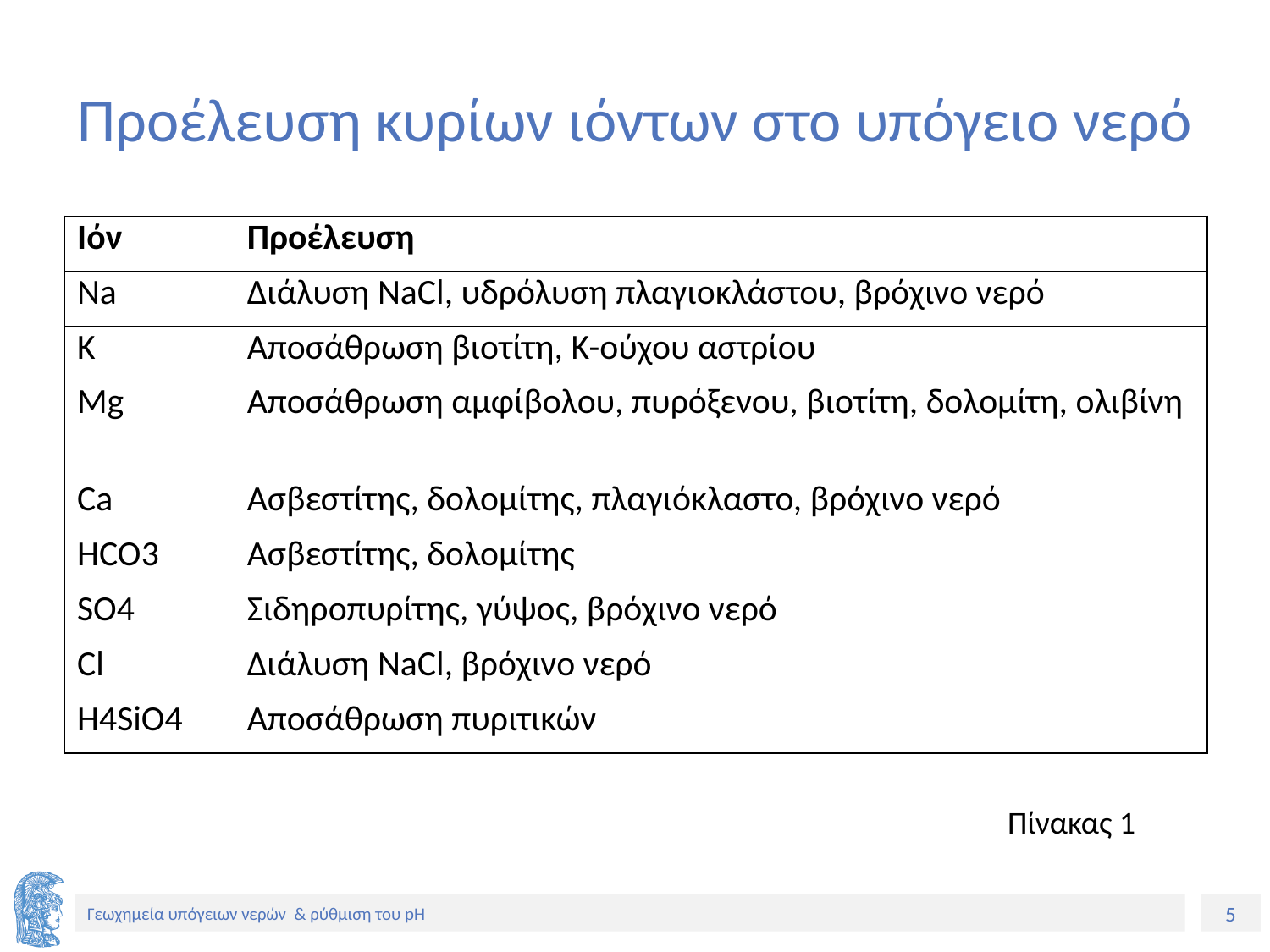

# Προέλευση κυρίων ιόντων στο υπόγειο νερό
| Ιόν | Προέλευση |
| --- | --- |
| Na | Διάλυση NaCl, υδρόλυση πλαγιοκλάστου, βρόχινο νερό |
| K | Αποσάθρωση βιοτίτη, Κ-ούχου αστρίου |
| Mg | Αποσάθρωση αμφίβολου, πυρόξενου, βιοτίτη, δολομίτη, ολιβίνη |
| Ca | Ασβεστίτης, δολομίτης, πλαγιόκλαστο, βρόχινο νερό |
| HCO3 | Ασβεστίτης, δολομίτης |
| SO4 | Σιδηροπυρίτης, γύψος, βρόχινο νερό |
| Cl | Διάλυση NaCl, βρόχινο νερό |
| H4SiO4 | Αποσάθρωση πυριτικών |
Πίνακας 1